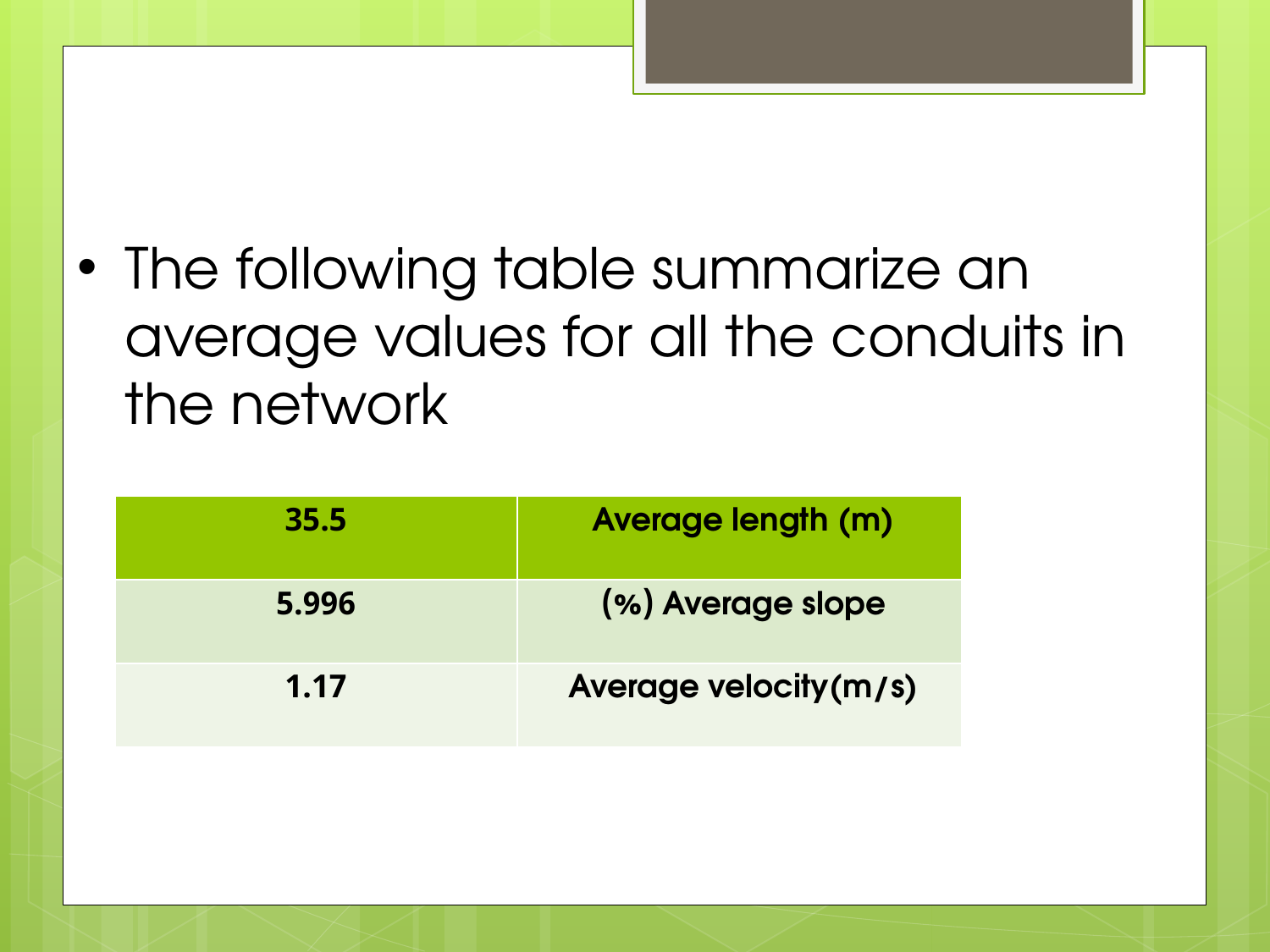

The following table summarize an average values for all the conduits in the network

| 35.5 | Average length (m) |
| --- | --- |
| 5.996 | Average slope (%) |
| 1.17 | Average velocity(m/s) |